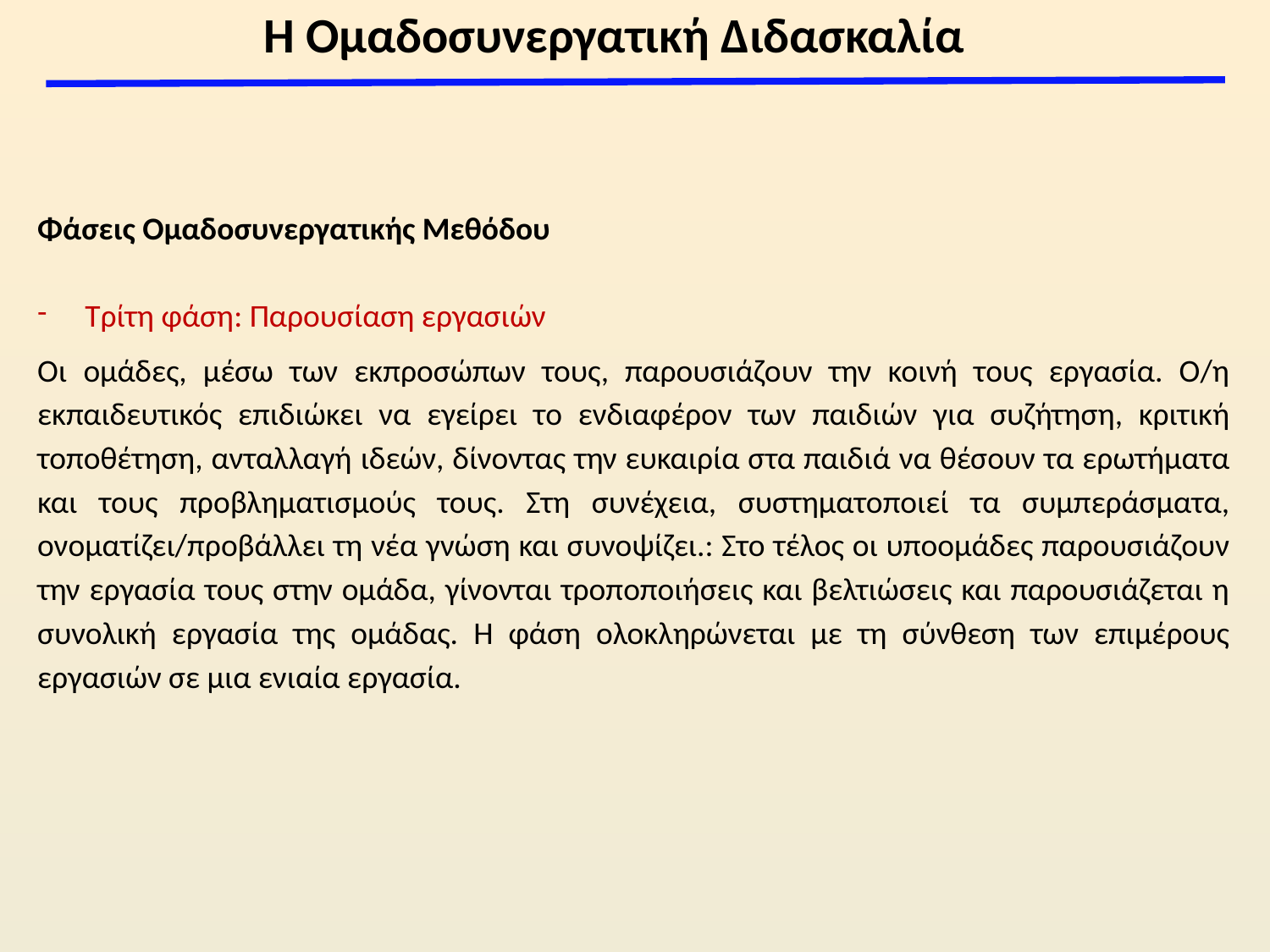

H Ομαδοσυνεργατική Διδασκαλία
Φάσεις Ομαδοσυνεργατικής Μεθόδου

Τρίτη φάση: Παρουσίαση εργασιών
Οι ομάδες, μέσω των εκπροσώπων τους, παρουσιάζουν την κοινή τους εργασία. Ο/η εκπαιδευτικός επιδιώκει να εγείρει το ενδιαφέρον των παιδιών για συζήτηση, κριτική τοποθέτηση, ανταλλαγή ιδεών, δίνοντας την ευκαιρία στα παιδιά να θέσουν τα ερωτήματα και τους προβληματισμούς τους. Στη συνέχεια, συστηματοποιεί τα συμπεράσματα, ονοματίζει/προβάλλει τη νέα γνώση και συνοψίζει.: Στο τέλος οι υποομάδες παρουσιάζουν την εργασία τους στην ομάδα, γίνονται τροποποιήσεις και βελτιώσεις και παρουσιάζεται η συνολική εργασία της ομάδας. Η φάση ολοκληρώνεται με τη σύνθεση των επιμέρους εργασιών σε μια ενιαία εργασία.